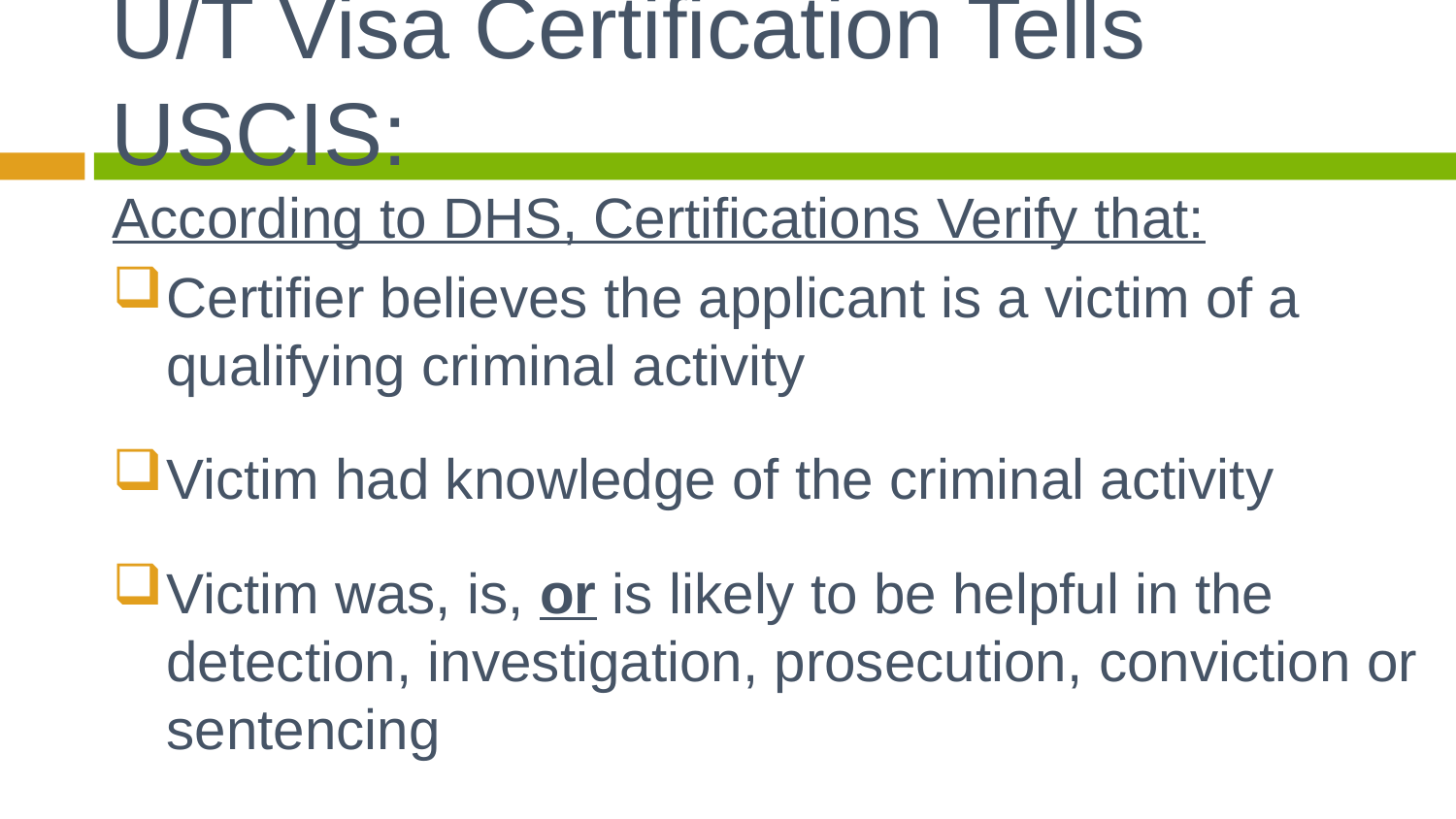

# U/T Visa Certification Tells USCIS:
According to DHS, Certifications Verify that:

Certifier believes the applicant is a victim of a qualifying criminal activity

Victim had knowledge of the criminal activity

Victim was, is, or is likely to be helpful in the detection, investigation, prosecution, conviction or sentencing

 35